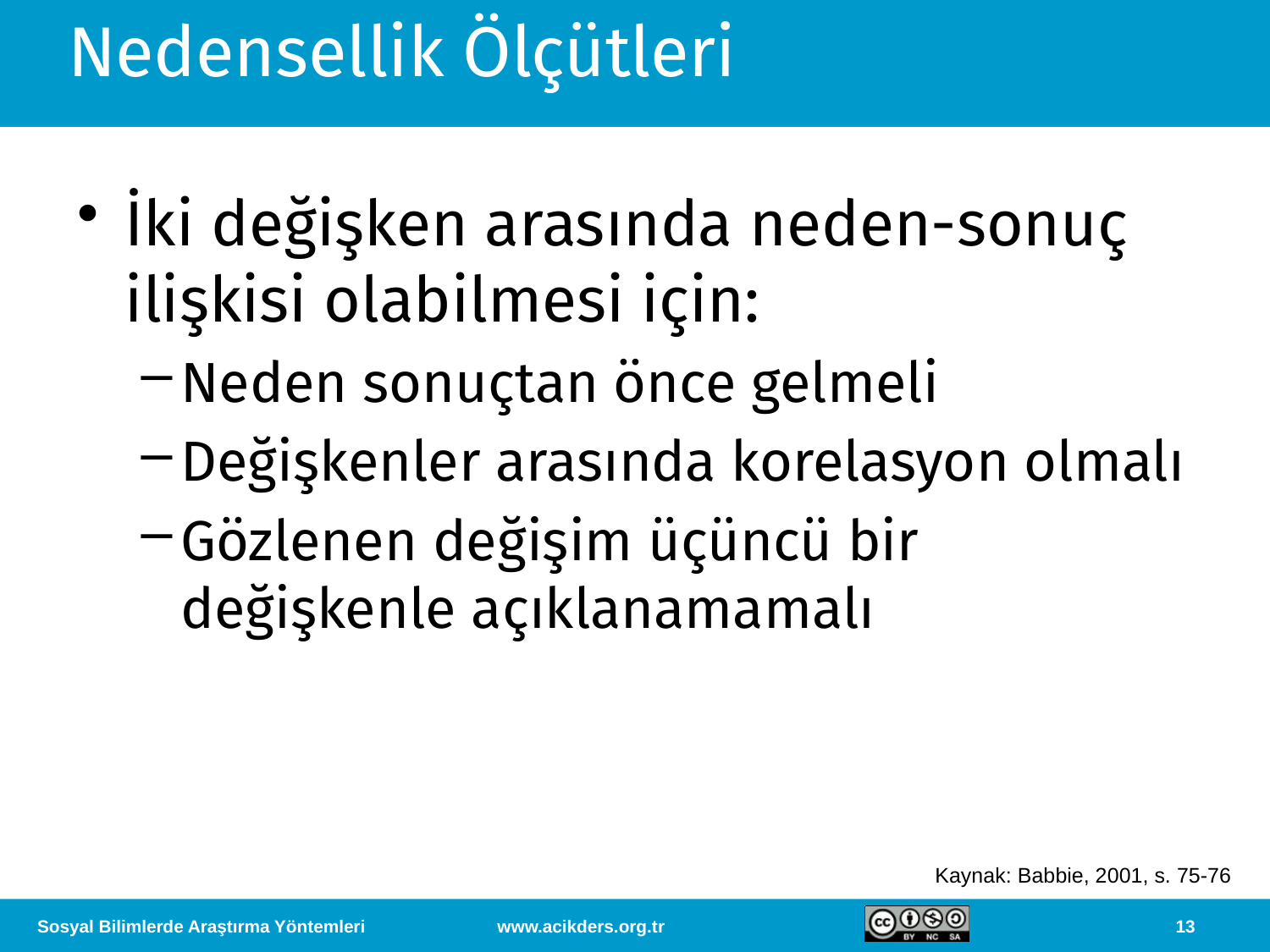

# Nedensellik Ölçütleri
İki değişken arasında neden-sonuç ilişkisi olabilmesi için:
Neden sonuçtan önce gelmeli
Değişkenler arasında korelasyon olmalı
Gözlenen değişim üçüncü bir değişkenle açıklanamamalı
Kaynak: Babbie, 2001, s. 75-76